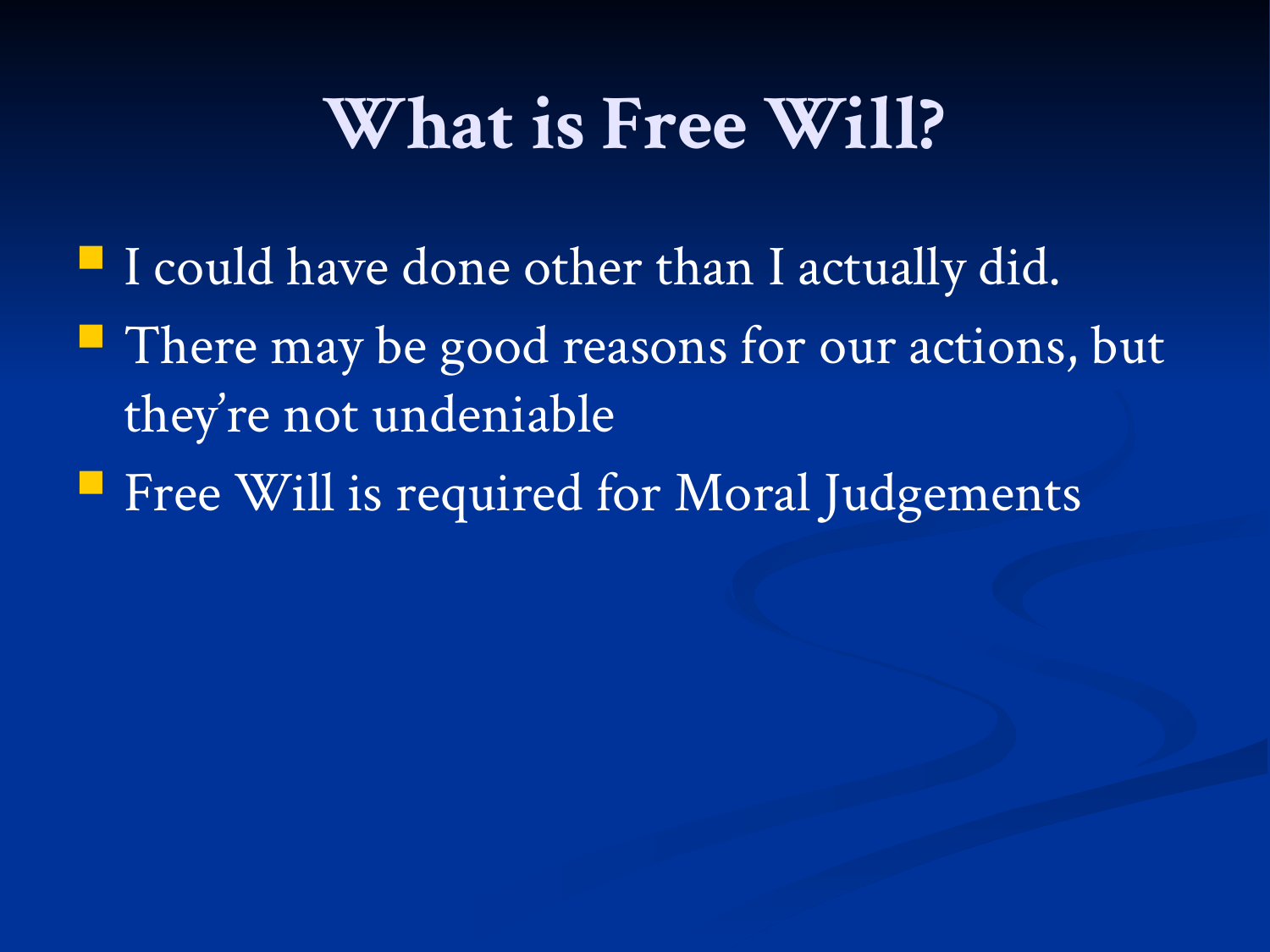

# What is Free Will?
I could have done other than I actually did.
There may be good reasons for our actions, but they’re not undeniable
Free Will is required for Moral Judgements